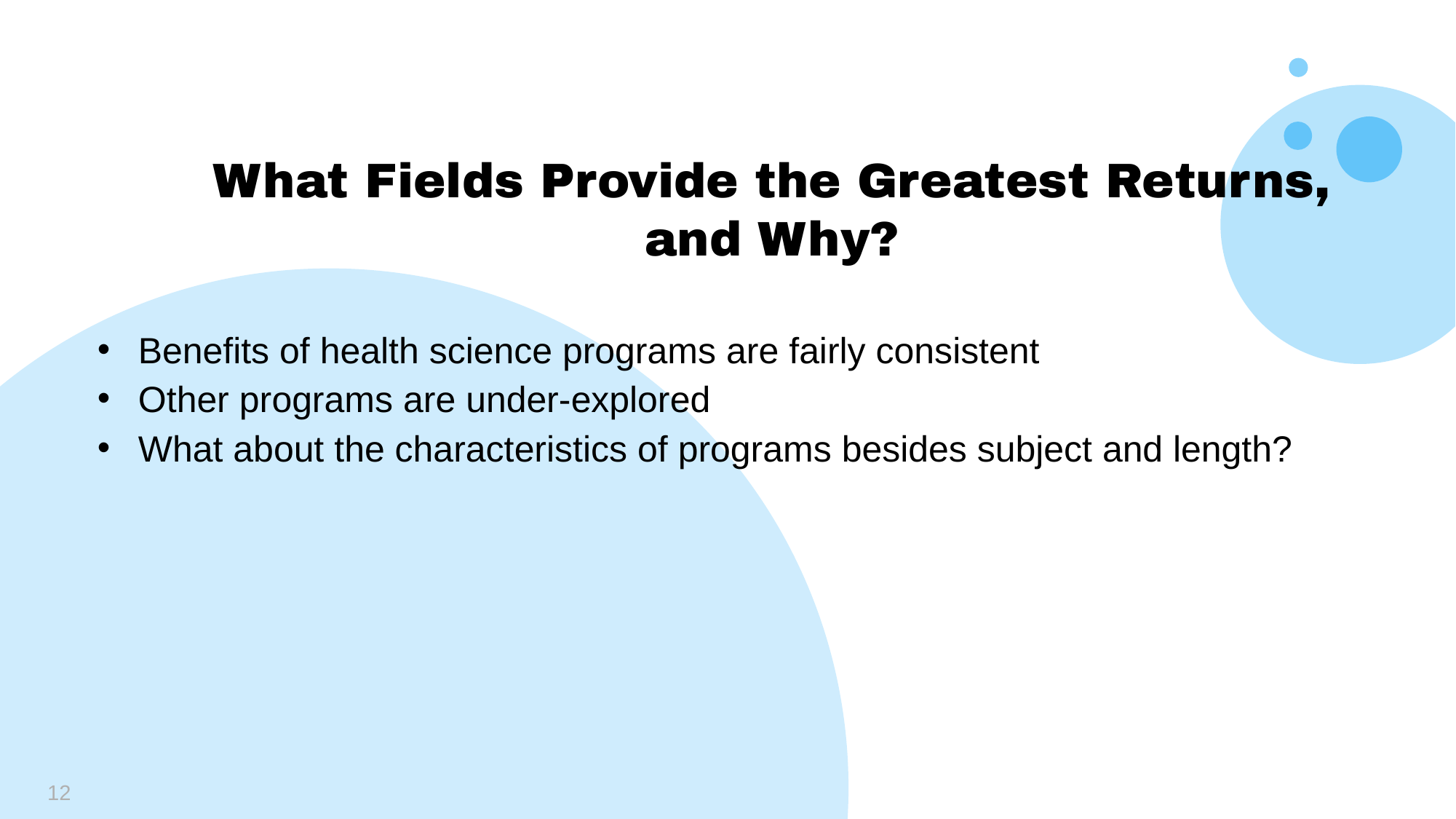

# What Fields Provide the Greatest Returns, and Why?

Benefits of health science programs are fairly consistent
Other programs are under-explored
What about the characteristics of programs besides subject and length?
12